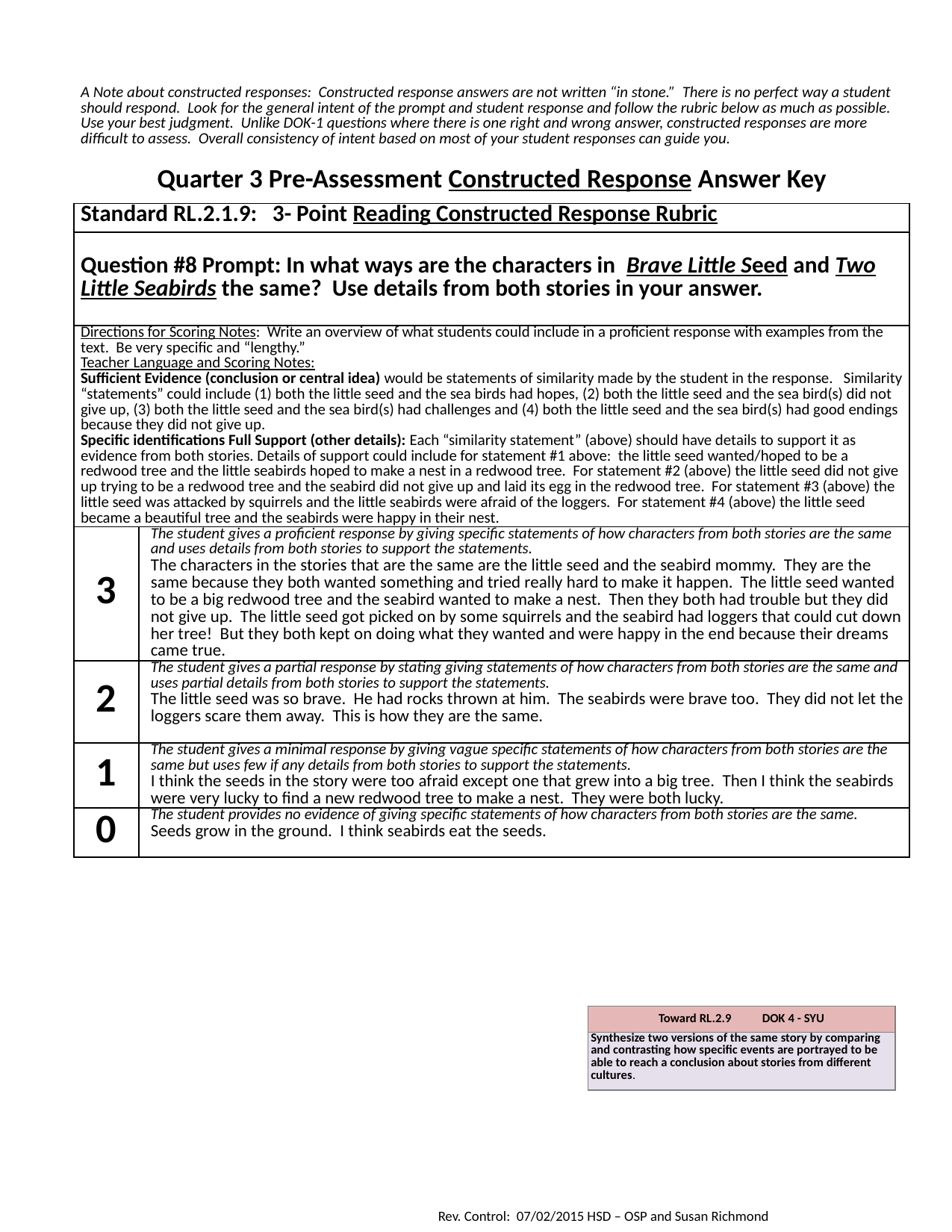

| A Note about constructed responses: Constructed response answers are not written “in stone.” There is no perfect way a student should respond. Look for the general intent of the prompt and student response and follow the rubric below as much as possible. Use your best judgment. Unlike DOK-1 questions where there is one right and wrong answer, constructed responses are more difficult to assess. Overall consistency of intent based on most of your student responses can guide you. |  |
| --- | --- |
| Quarter 3 Pre-Assessment Constructed Response Answer Key |  |
| Standard RL.2.1.9: 3- Point Reading Constructed Response Rubric |  |
| Question #8 Prompt: In what ways are the characters in Brave Little Seed and Two Little Seabirds the same? Use details from both stories in your answer. |  |
| Directions for Scoring Notes: Write an overview of what students could include in a proficient response with examples from the text. Be very specific and “lengthy.” Teacher Language and Scoring Notes: Sufficient Evidence (conclusion or central idea) would be statements of similarity made by the student in the response. Similarity “statements” could include (1) both the little seed and the sea birds had hopes, (2) both the little seed and the sea bird(s) did not give up, (3) both the little seed and the sea bird(s) had challenges and (4) both the little seed and the sea bird(s) had good endings because they did not give up. Specific identifications Full Support (other details): Each “similarity statement” (above) should have details to support it as evidence from both stories. Details of support could include for statement #1 above: the little seed wanted/hoped to be a redwood tree and the little seabirds hoped to make a nest in a redwood tree. For statement #2 (above) the little seed did not give up trying to be a redwood tree and the seabird did not give up and laid its egg in the redwood tree. For statement #3 (above) the little seed was attacked by squirrels and the little seabirds were afraid of the loggers. For statement #4 (above) the little seed became a beautiful tree and the seabirds were happy in their nest. |  |
| 3 | The student gives a proficient response by giving specific statements of how characters from both stories are the same and uses details from both stories to support the statements. The characters in the stories that are the same are the little seed and the seabird mommy. They are the same because they both wanted something and tried really hard to make it happen. The little seed wanted to be a big redwood tree and the seabird wanted to make a nest. Then they both had trouble but they did not give up. The little seed got picked on by some squirrels and the seabird had loggers that could cut down her tree! But they both kept on doing what they wanted and were happy in the end because their dreams came true. |
| 2 | The student gives a partial response by stating giving statements of how characters from both stories are the same and uses partial details from both stories to support the statements. The little seed was so brave. He had rocks thrown at him. The seabirds were brave too. They did not let the loggers scare them away. This is how they are the same. |
| 1 | The student gives a minimal response by giving vague specific statements of how characters from both stories are the same but uses few if any details from both stories to support the statements. I think the seeds in the story were too afraid except one that grew into a big tree. Then I think the seabirds were very lucky to find a new redwood tree to make a nest. They were both lucky. |
| 0 | The student provides no evidence of giving specific statements of how characters from both stories are the same. Seeds grow in the ground. I think seabirds eat the seeds. |

| Toward RL.2.9 DOK 4 - SYU |
| --- |
| Synthesize two versions of the same story by comparing and contrasting how specific events are portrayed to be able to reach a conclusion about stories from different cultures. |